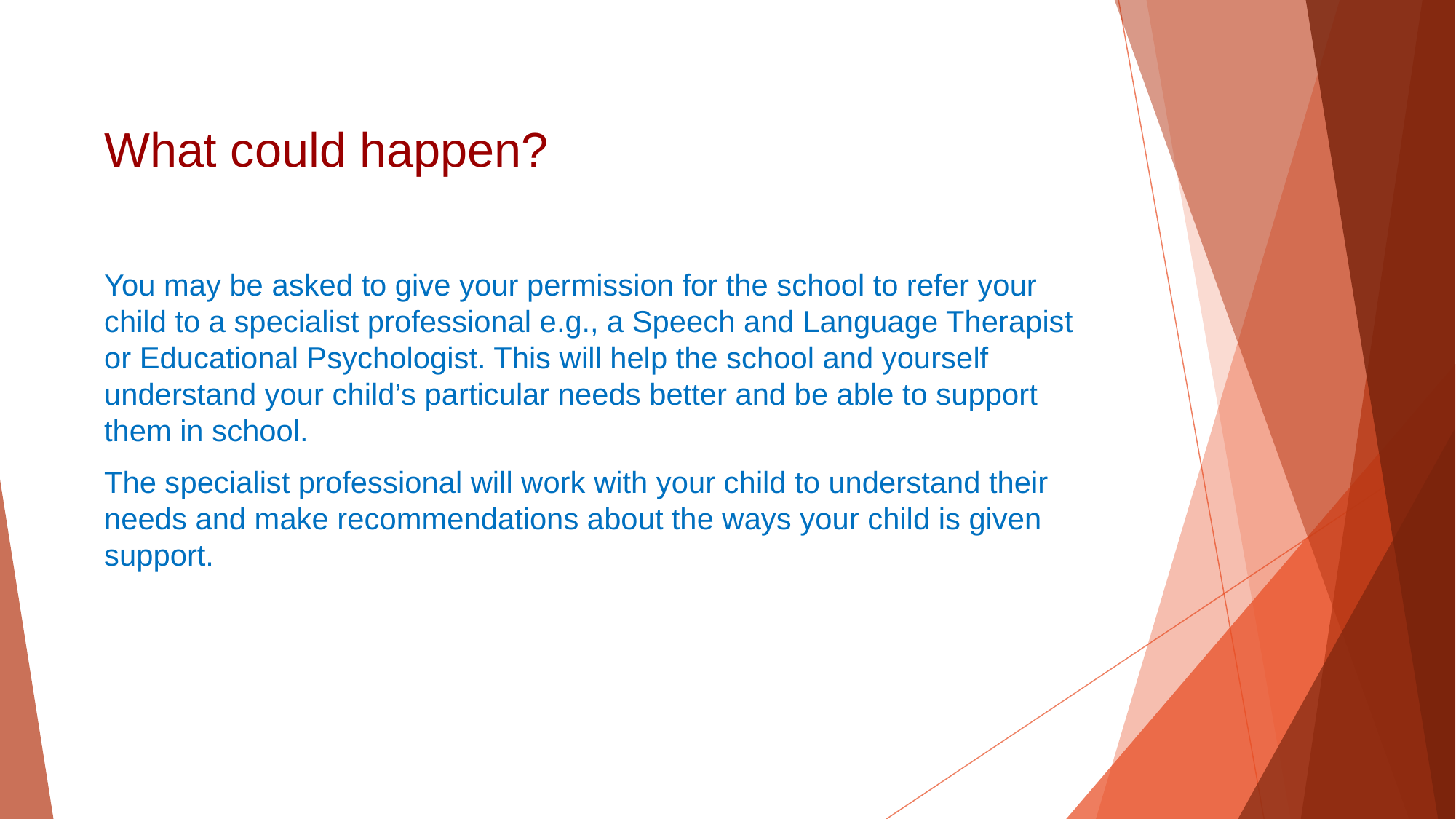

What could happen?

You may be asked to give your permission for the school to refer your child to a specialist professional e.g., a Speech and Language Therapist or Educational Psychologist. This will help the school and yourself understand your child’s particular needs better and be able to support them in school.
The specialist professional will work with your child to understand their needs and make recommendations about the ways your child is given support.